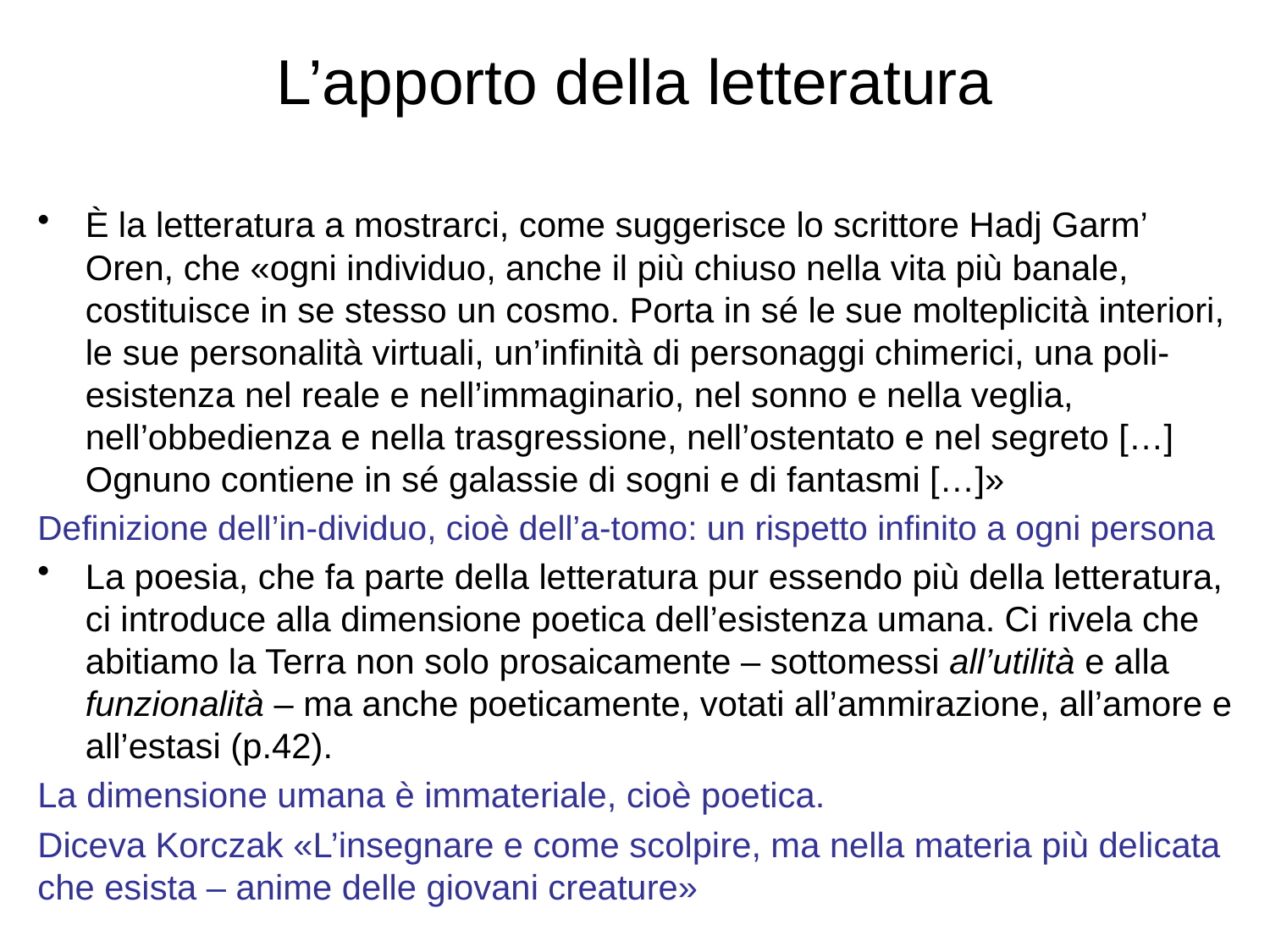

# L’apporto della letteratura
È la letteratura a mostrarci, come suggerisce lo scrittore Hadj Garm’ Oren, che «ogni individuo, anche il più chiuso nella vita più banale, costituisce in se stesso un cosmo. Porta in sé le sue molteplicità interiori, le sue personalità virtuali, un’infinità di personaggi chimerici, una poli-esistenza nel reale e nell’immaginario, nel sonno e nella veglia, nell’obbedienza e nella trasgressione, nell’ostentato e nel segreto […] Ognuno contiene in sé galassie di sogni e di fantasmi […]»
Definizione dell’in-dividuo, cioè dell’a-tomo: un rispetto infinito a ogni persona
La poesia, che fa parte della letteratura pur essendo più della letteratura, ci introduce alla dimensione poetica dell’esistenza umana. Ci rivela che abitiamo la Terra non solo prosaicamente – sottomessi all’utilità e alla funzionalità – ma anche poeticamente, votati all’ammirazione, all’amore e all’estasi (p.42).
La dimensione umana è immateriale, cioè poetica.
Diceva Korczak «L’insegnare e come scolpire, ma nella materia più delicata che esista – anime delle giovani creature»